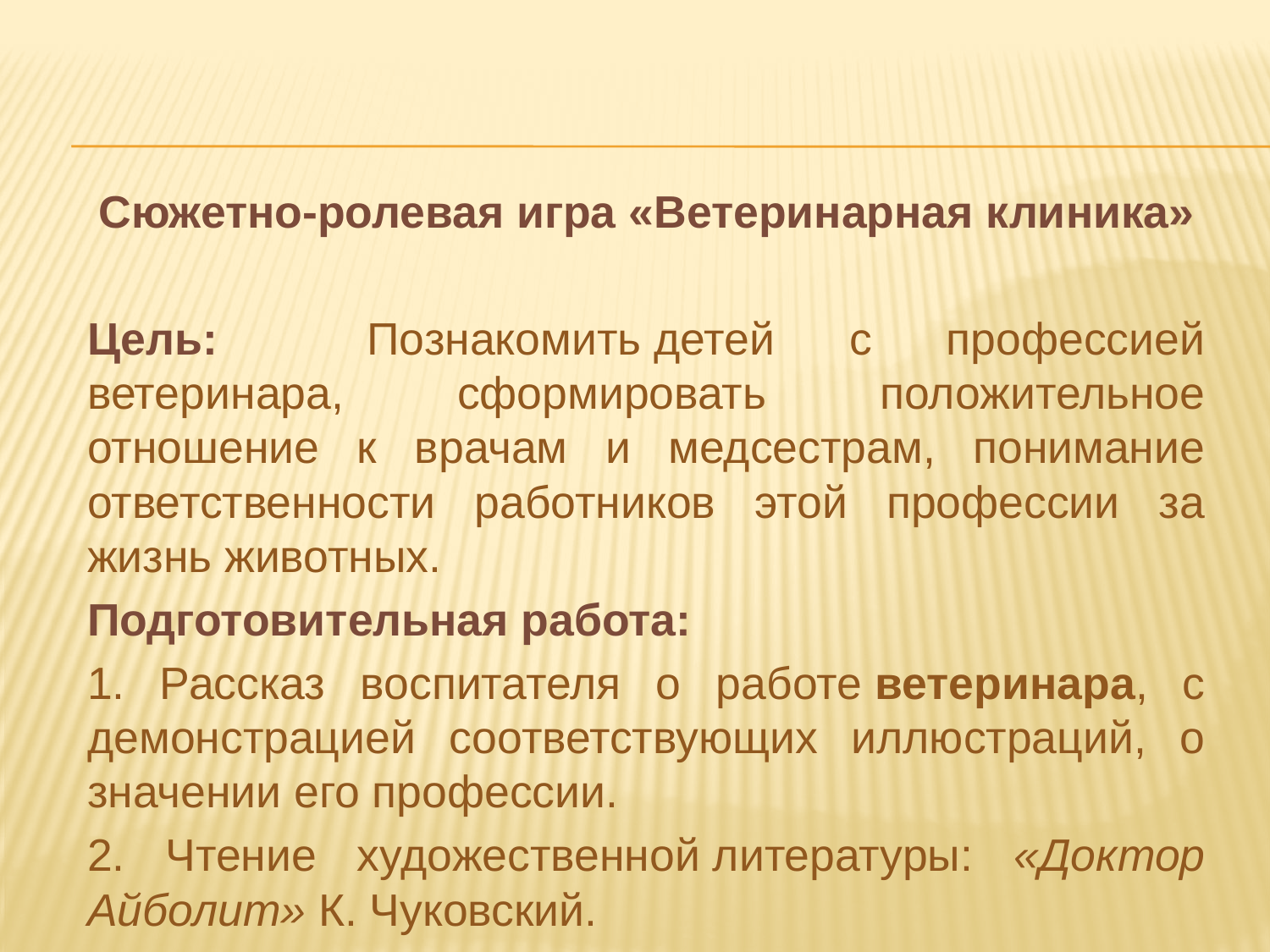

Сюжетно-ролевая игра «Ветеринарная клиника»

Цель:  Познакомить детей с профессией ветеринара, сформировать положительное отношение к врачам и медсестрам, понимание ответственности работников этой профессии за жизнь животных.
Подготовительная работа:
1. Рассказ воспитателя о работе ветеринара, с демонстрацией соответствующих иллюстраций, о значении его профессии.
2. Чтение художественной литературы: «Доктор Айболит» К. Чуковский.